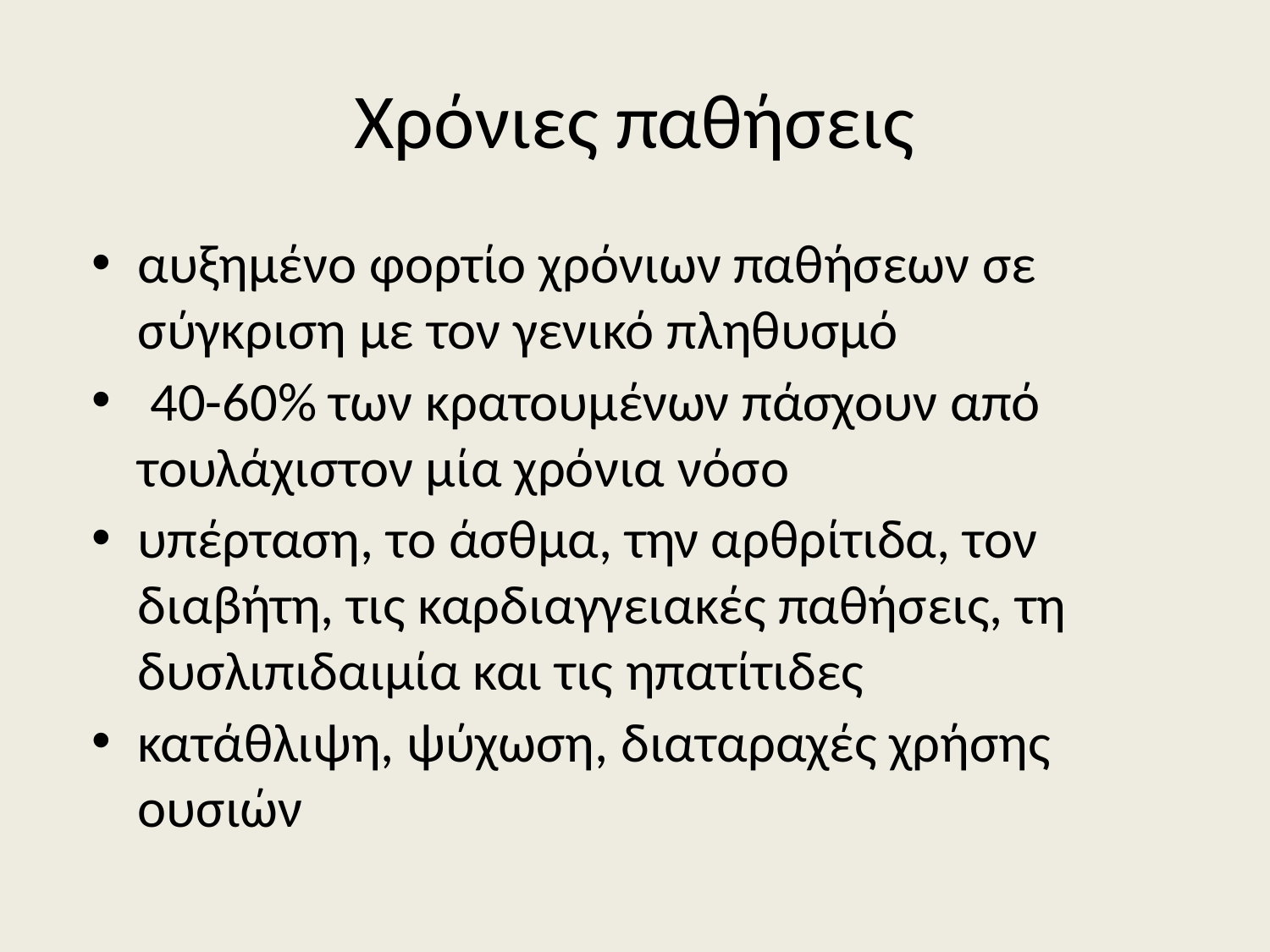

# Χρόνιες παθήσεις
αυξημένο φορτίο χρόνιων παθήσεων σε σύγκριση με τον γενικό πληθυσμό
 40-60% των κρατουμένων πάσχουν από τουλάχιστον μία χρόνια νόσο
υπέρταση, το άσθμα, την αρθρίτιδα, τον διαβήτη, τις καρδιαγγειακές παθήσεις, τη δυσλιπιδαιμία και τις ηπατίτιδες
κατάθλιψη, ψύχωση, διαταραχές χρήσης ουσιών